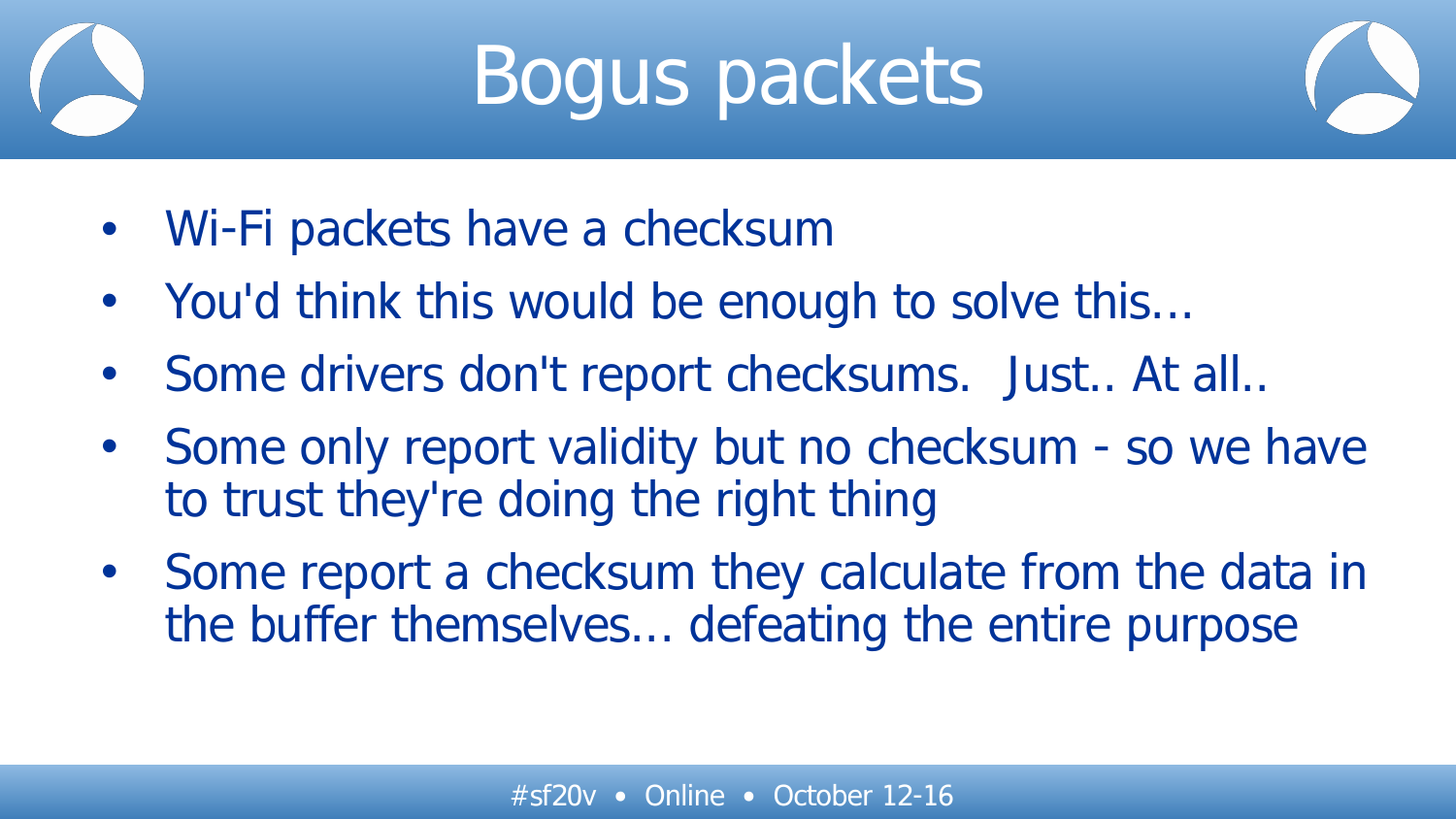

# Bogus packets
Wi-Fi packets have a checksum
You'd think this would be enough to solve this...
Some drivers don't report checksums.  Just.. At all..
Some only report validity but no checksum - so we have to trust they're doing the right thing
Some report a checksum they calculate from the data in the buffer themselves... defeating the entire purpose